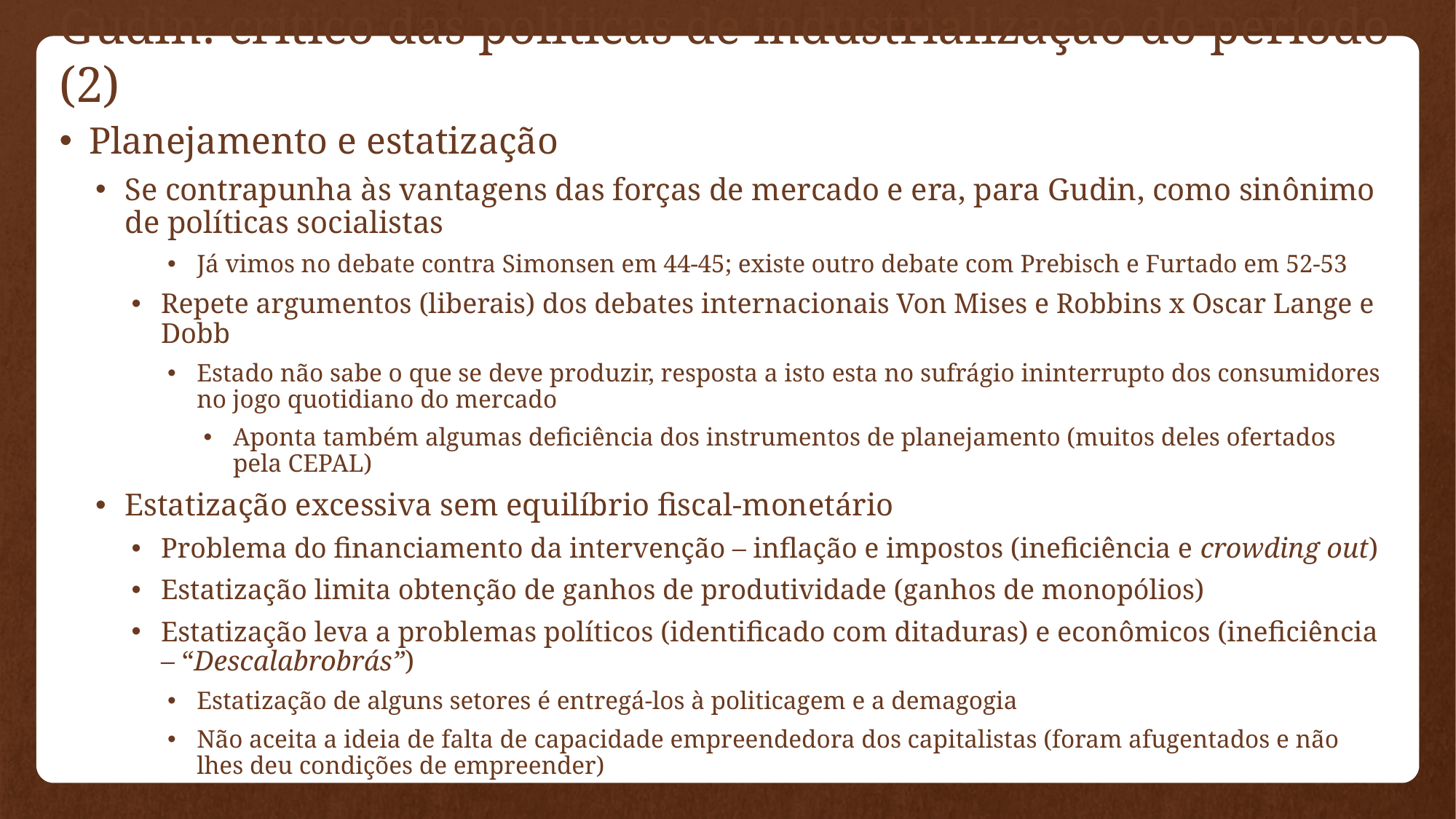

# Gudin: critico das políticas de industrialização do período (2)
Planejamento e estatização
Se contrapunha às vantagens das forças de mercado e era, para Gudin, como sinônimo de políticas socialistas
Já vimos no debate contra Simonsen em 44-45; existe outro debate com Prebisch e Furtado em 52-53
Repete argumentos (liberais) dos debates internacionais Von Mises e Robbins x Oscar Lange e Dobb
Estado não sabe o que se deve produzir, resposta a isto esta no sufrágio ininterrupto dos consumidores no jogo quotidiano do mercado
Aponta também algumas deficiência dos instrumentos de planejamento (muitos deles ofertados pela CEPAL)
Estatização excessiva sem equilíbrio fiscal-monetário
Problema do financiamento da intervenção – inflação e impostos (ineficiência e crowding out)
Estatização limita obtenção de ganhos de produtividade (ganhos de monopólios)
Estatização leva a problemas políticos (identificado com ditaduras) e econômicos (ineficiência – “Descalabrobrás”)
Estatização de alguns setores é entregá-los à politicagem e a demagogia
Não aceita a ideia de falta de capacidade empreendedora dos capitalistas (foram afugentados e não lhes deu condições de empreender)